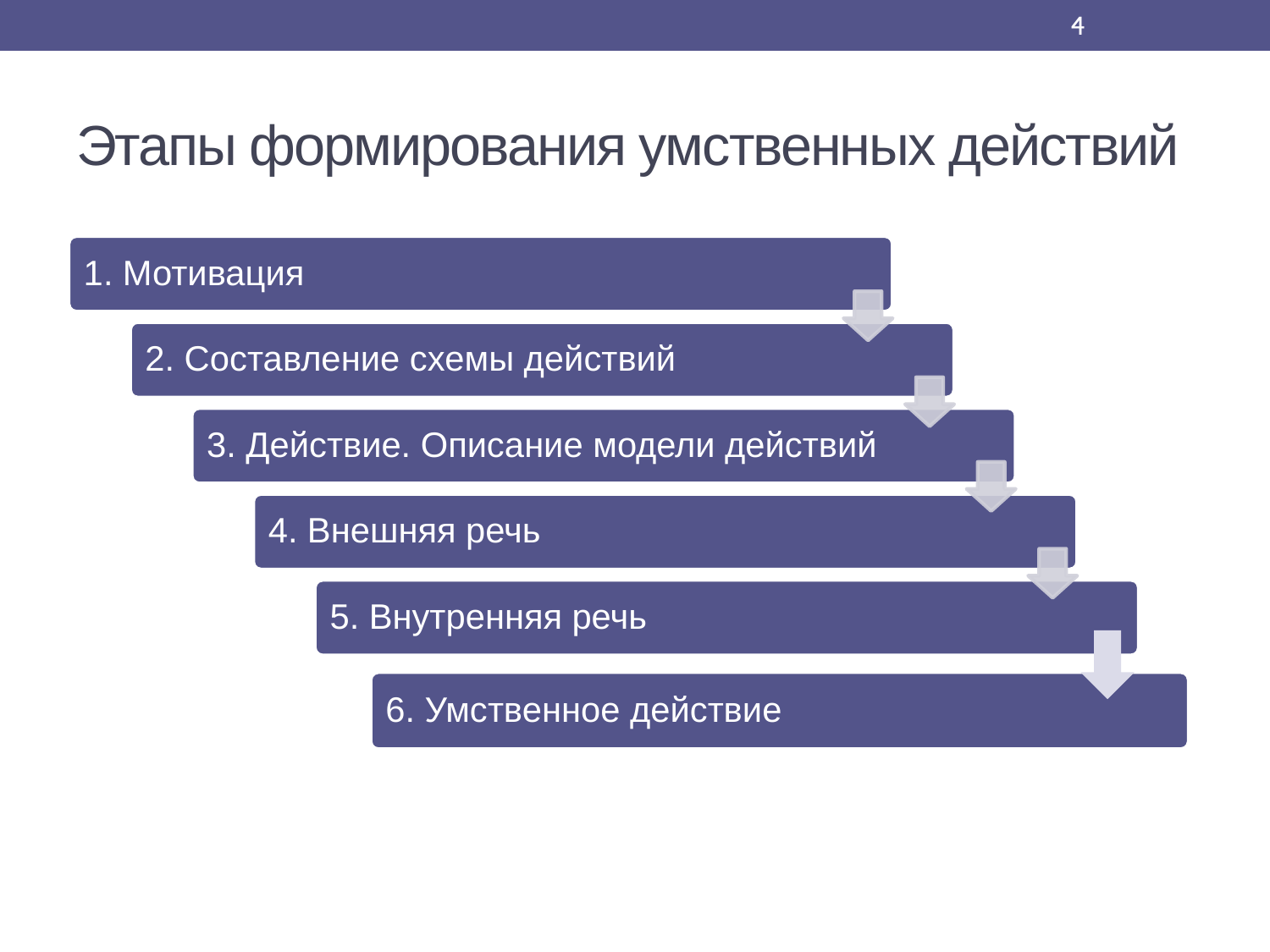

4
# Этапы формирования умственных действий
1. Мотивация
2. Составление схемы действий
3. Действие. Описание модели действий
4. Внешняя речь
5. Внутренняя речь

6. Умственное действие